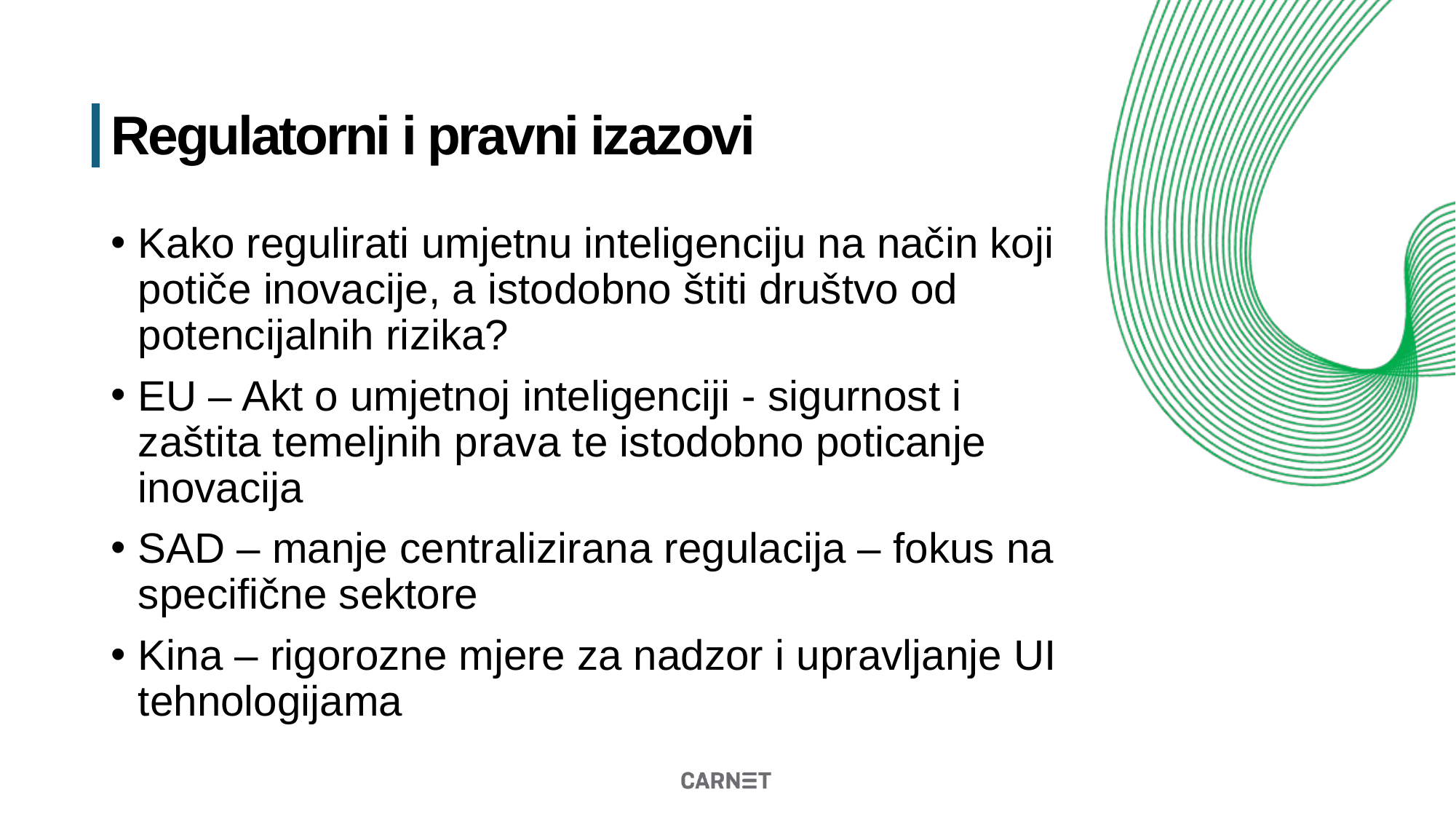

# Regulatorni i pravni izazovi
Kako regulirati umjetnu inteligenciju na način koji potiče inovacije, a istodobno štiti društvo od potencijalnih rizika?
EU – Akt o umjetnoj inteligenciji - sigurnost i zaštita temeljnih prava te istodobno poticanje inovacija
SAD – manje centralizirana regulacija – fokus na specifične sektore
Kina – rigorozne mjere za nadzor i upravljanje UI tehnologijama